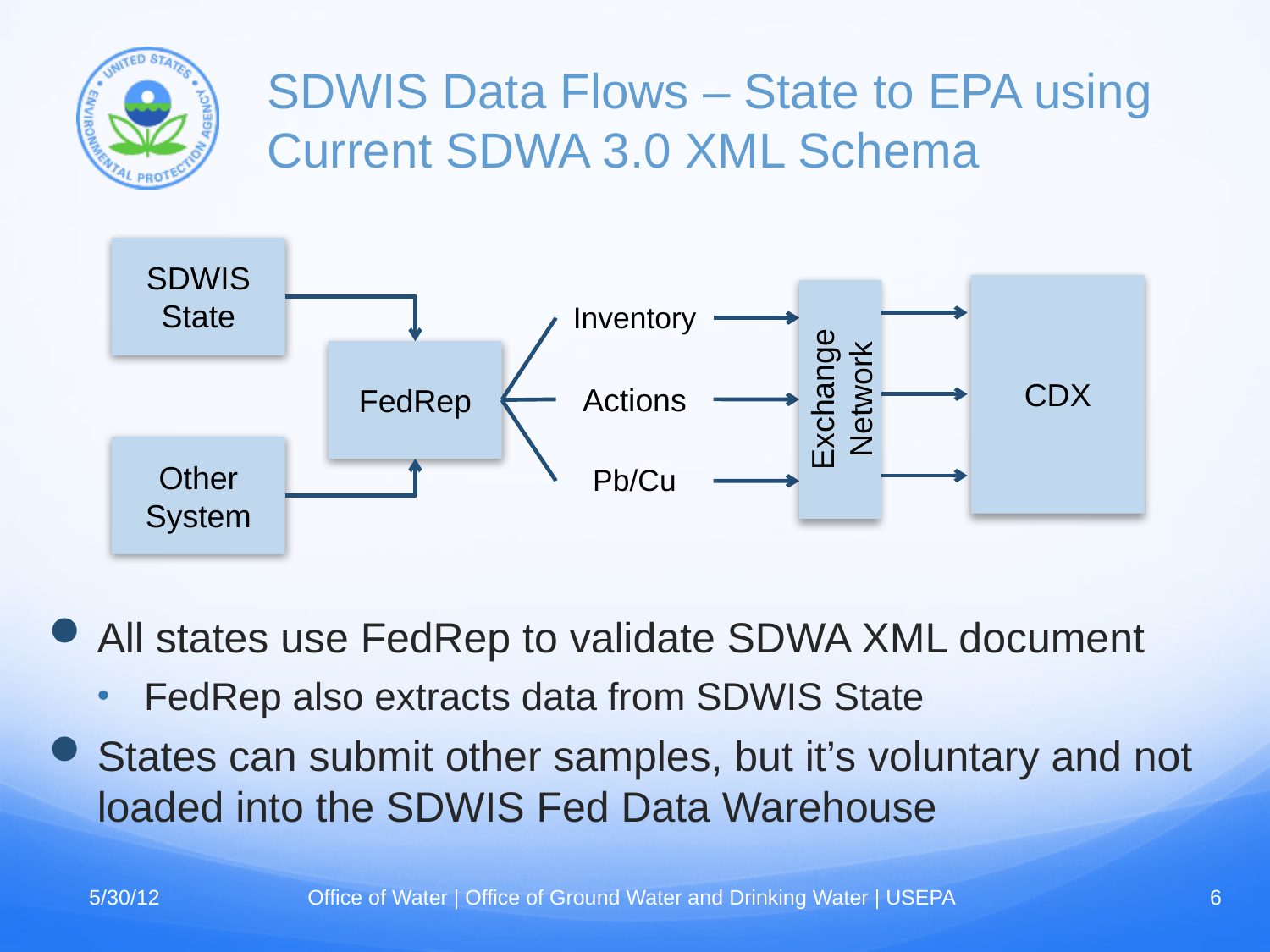

# SDWIS Data Flows – State to EPA using Current SDWA 3.0 XML Schema
SDWIS State
CDX
Exchange Network
Inventory
FedRep
Actions
Other System
Pb/Cu
All states use FedRep to validate SDWA XML document
FedRep also extracts data from SDWIS State
States can submit other samples, but it’s voluntary and not loaded into the SDWIS Fed Data Warehouse
5/30/12
Office of Water | Office of Ground Water and Drinking Water | USEPA
6